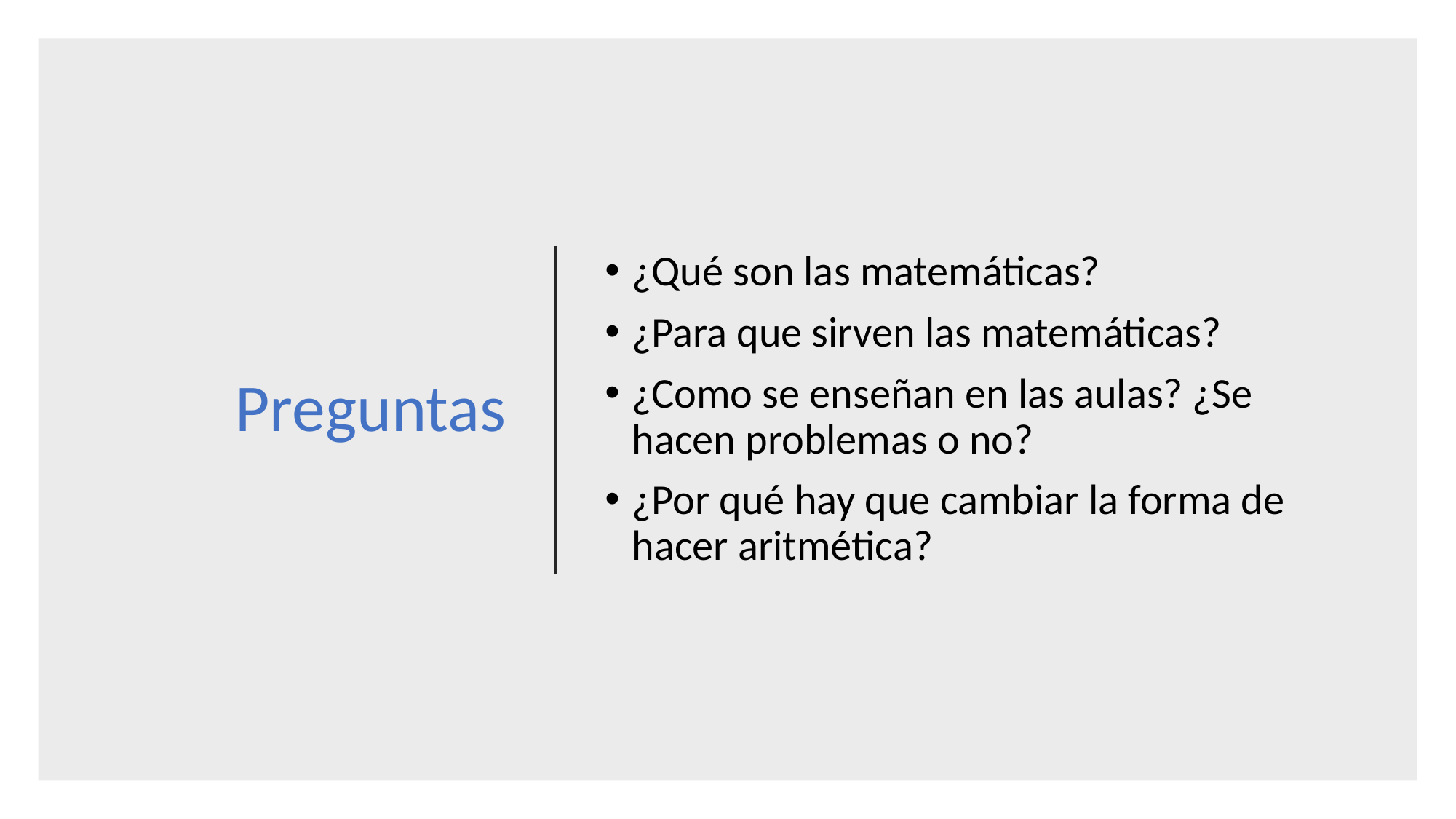

# Preguntas
¿Qué son las matemáticas?
¿Para que sirven las matemáticas?
¿Como se enseñan en las aulas? ¿Se hacen problemas o no?
¿Por qué hay que cambiar la forma de hacer aritmética?